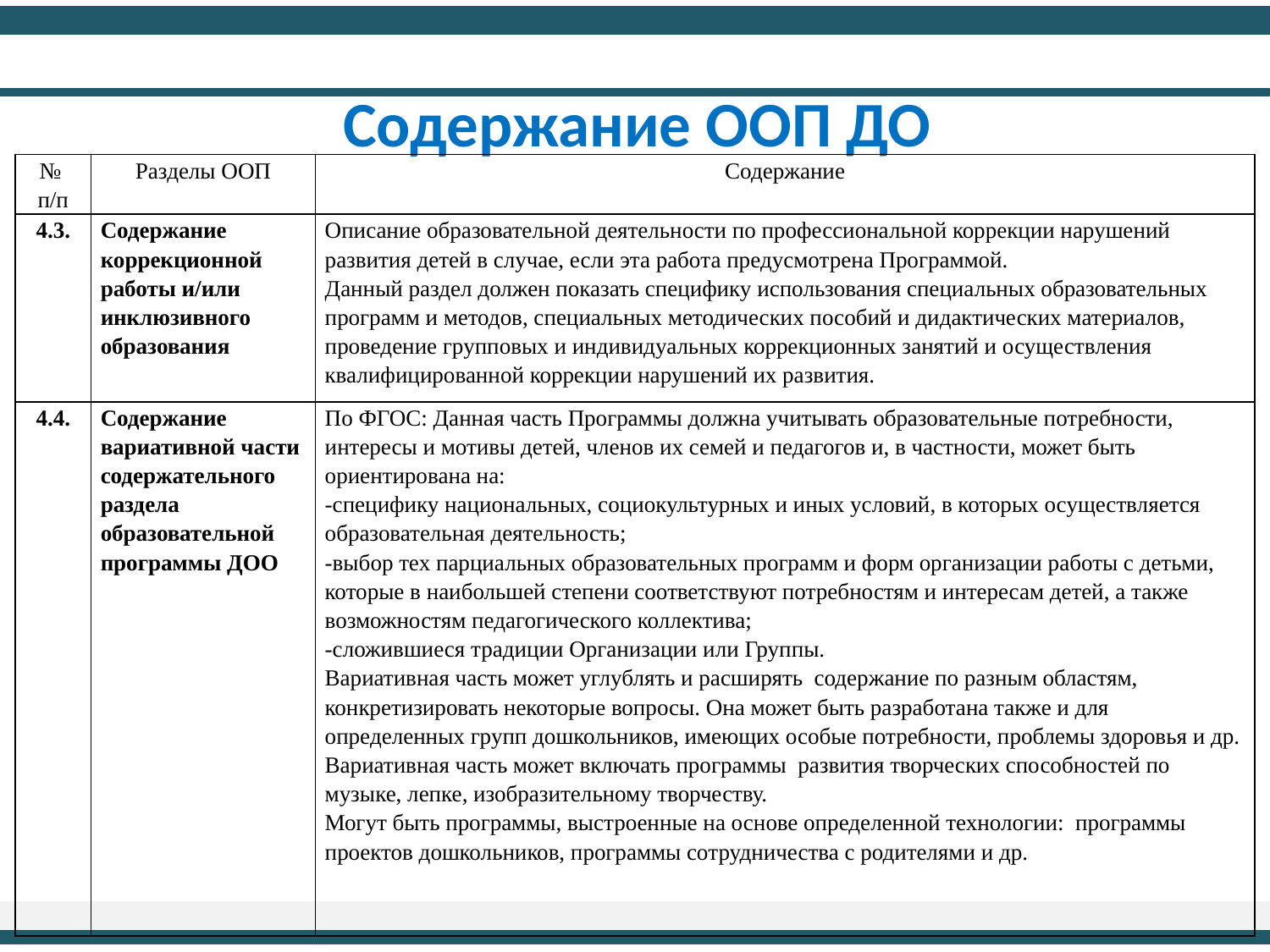

Содержание ООП ДО

| № п/п | Разделы ООП | Содержание |
| --- | --- | --- |
| 4.3. | Содержание коррекционной работы и/или инклюзивного образования | Описание образовательной деятельности по профессиональной коррекции нарушений развития детей в случае, если эта работа предусмотрена Программой. Данный раздел должен показать специфику использования специальных образовательных программ и методов, специальных методических пособий и дидактических материалов, проведение групповых и индивидуальных коррекционных занятий и осуществления квалифицированной коррекции нарушений их развития. |
| 4.4. | Содержание вариативной части содержательного раздела образовательной программы ДОО | По ФГОС: Данная часть Программы должна учитывать образовательные потребности, интересы и мотивы детей, членов их семей и педагогов и, в частности, может быть ориентирована на: -специфику национальных, социокультурных и иных условий, в которых осуществляется образовательная деятельность; -выбор тех парциальных образовательных программ и форм организации работы с детьми, которые в наибольшей степени соответствуют потребностям и интересам детей, а также возможностям педагогического коллектива; -сложившиеся традиции Организации или Группы. Вариативная часть может углублять и расширять содержание по разным областям, конкретизировать некоторые вопросы. Она может быть разработана также и для определенных групп дошкольников, имеющих особые потребности, проблемы здоровья и др. Вариативная часть может включать программы развития творческих способностей по музыке, лепке, изобразительному творчеству. Могут быть программы, выстроенные на основе определенной технологии: программы проектов дошкольников, программы сотрудничества с родителями и др. |